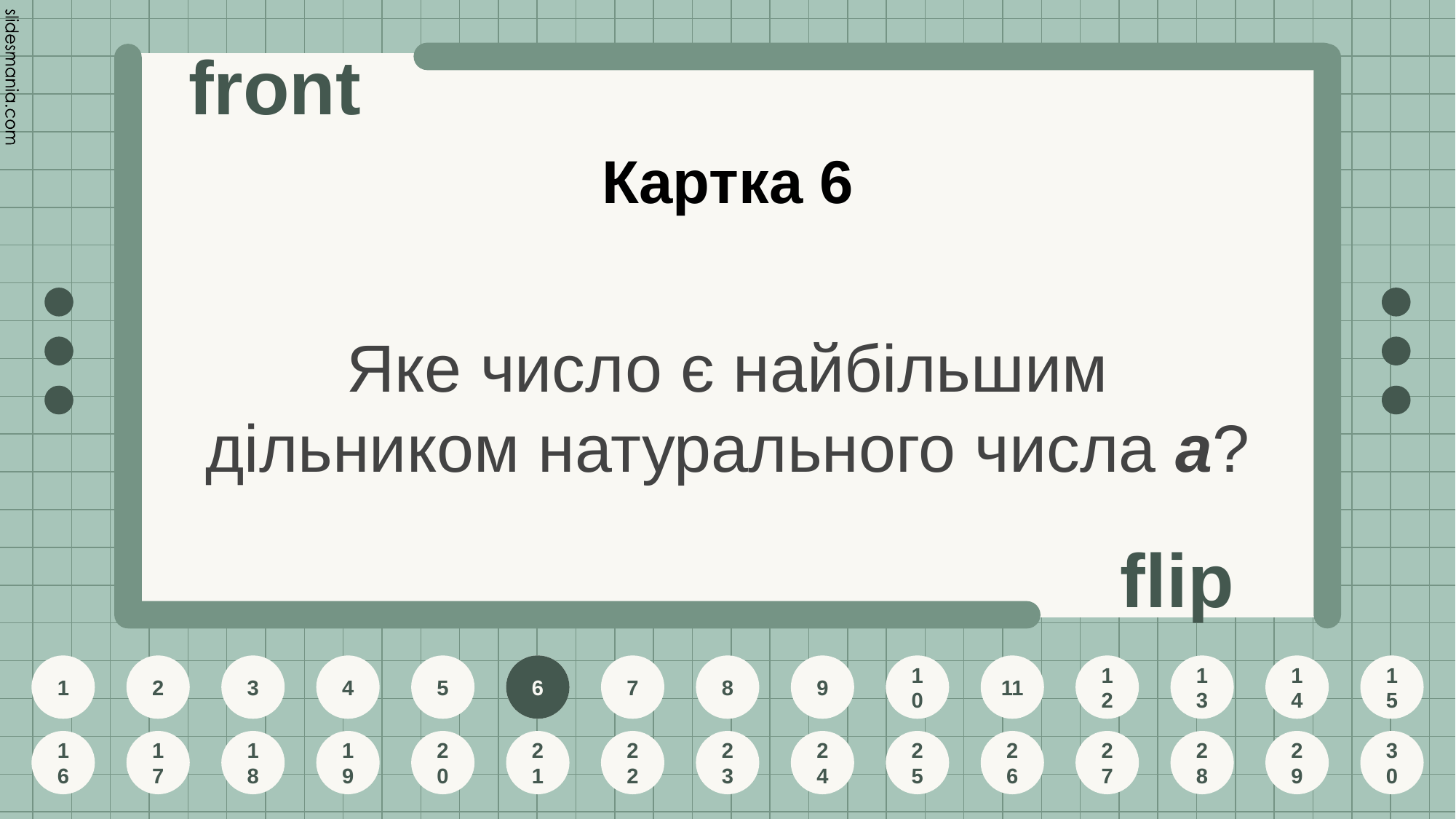

# Картка 6
Яке число є найбільшим дільником натурального числа а?

6